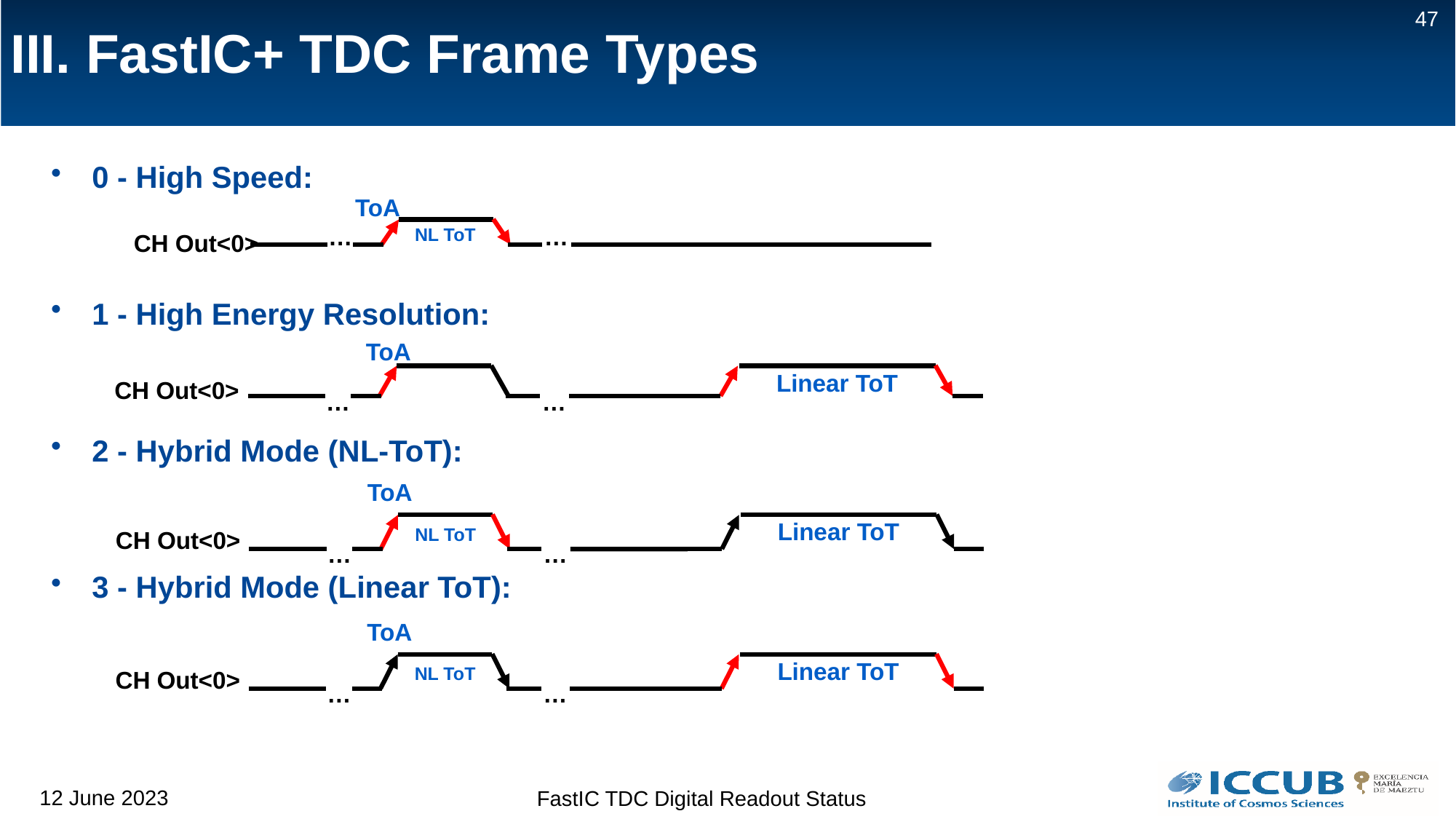

# III. FastIC+ TDC Frame Types
47
0 - High Speed:

1 - High Energy Resolution:

2 - Hybrid Mode (NL-ToT):

3 - Hybrid Mode (Linear ToT):
ToA
…
…
CH Out<0>
NL ToT
ToA
CH Out<0>
…
…
Linear ToT
ToA
Linear ToT
CH Out<0>
…
…
NL ToT
ToA
Linear ToT
CH Out<0>
…
…
NL ToT
12 June 2023
FastIC TDC Digital Readout Status